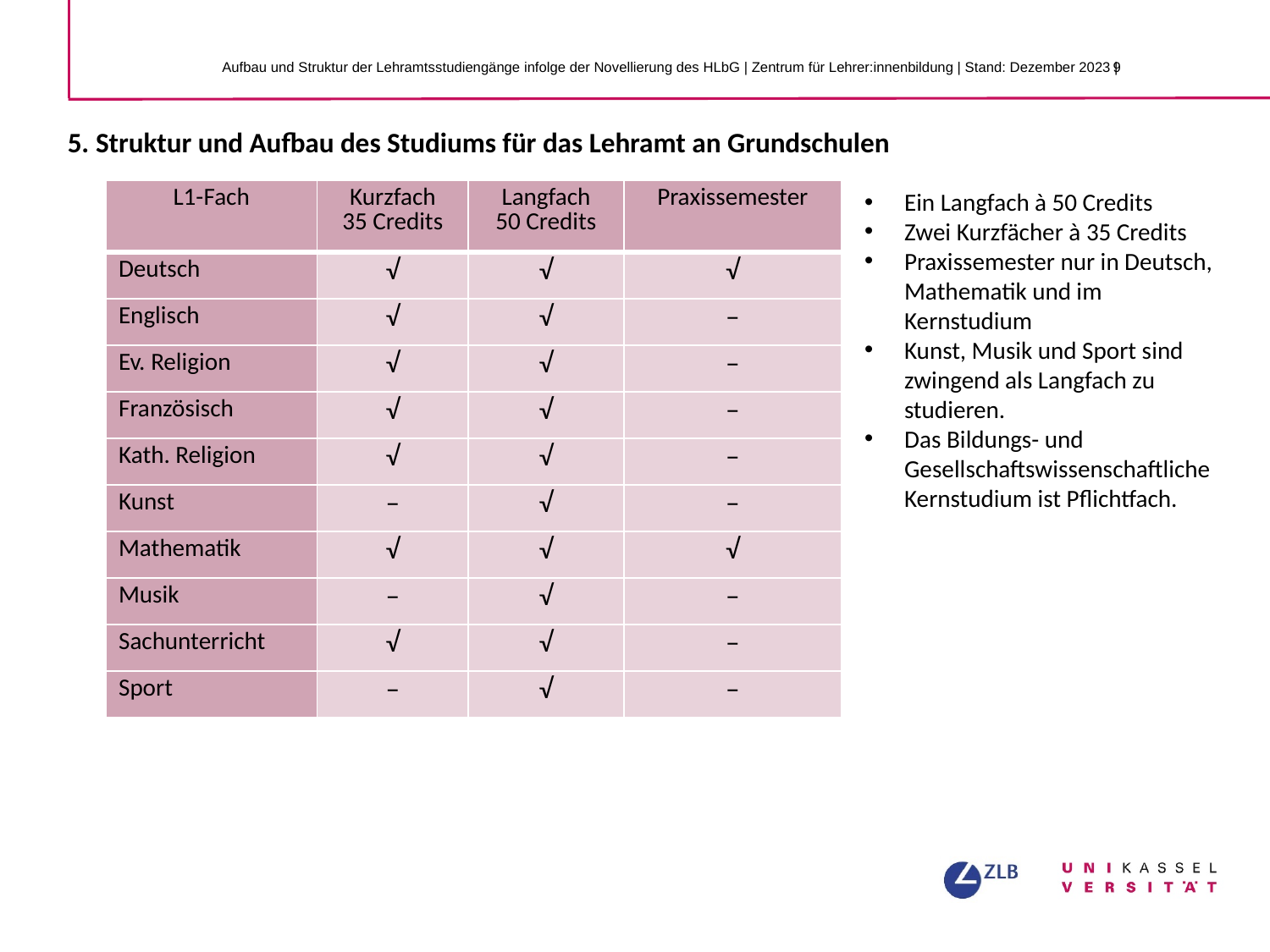

Aufbau und Struktur der Lehramtsstudiengänge infolge der Novellierung des HLbG | Zentrum für Lehrer:innenbildung | Stand: Dezember 2023 |
5. Struktur und Aufbau des Studiums für das Lehramt an Grundschulen
| L1-Fach | Kurzfach 35 Credits | Langfach 50 Credits | Praxissemester |
| --- | --- | --- | --- |
| Deutsch | √ | √ | √ |
| Englisch | √ | √ | – |
| Ev. Religion | √ | √ | – |
| Französisch | √ | √ | – |
| Kath. Religion | √ | √ | – |
| Kunst | – | √ | – |
| Mathematik | √ | √ | √ |
| Musik | – | √ | – |
| Sachunterricht | √ | √ | – |
| Sport | – | √ | – |
Ein Langfach à 50 Credits
Zwei Kurzfächer à 35 Credits
Praxissemester nur in Deutsch, Mathematik und im Kernstudium
Kunst, Musik und Sport sind zwingend als Langfach zu studieren.
Das Bildungs- und Gesellschaftswissenschaftliche Kernstudium ist Pflichtfach.